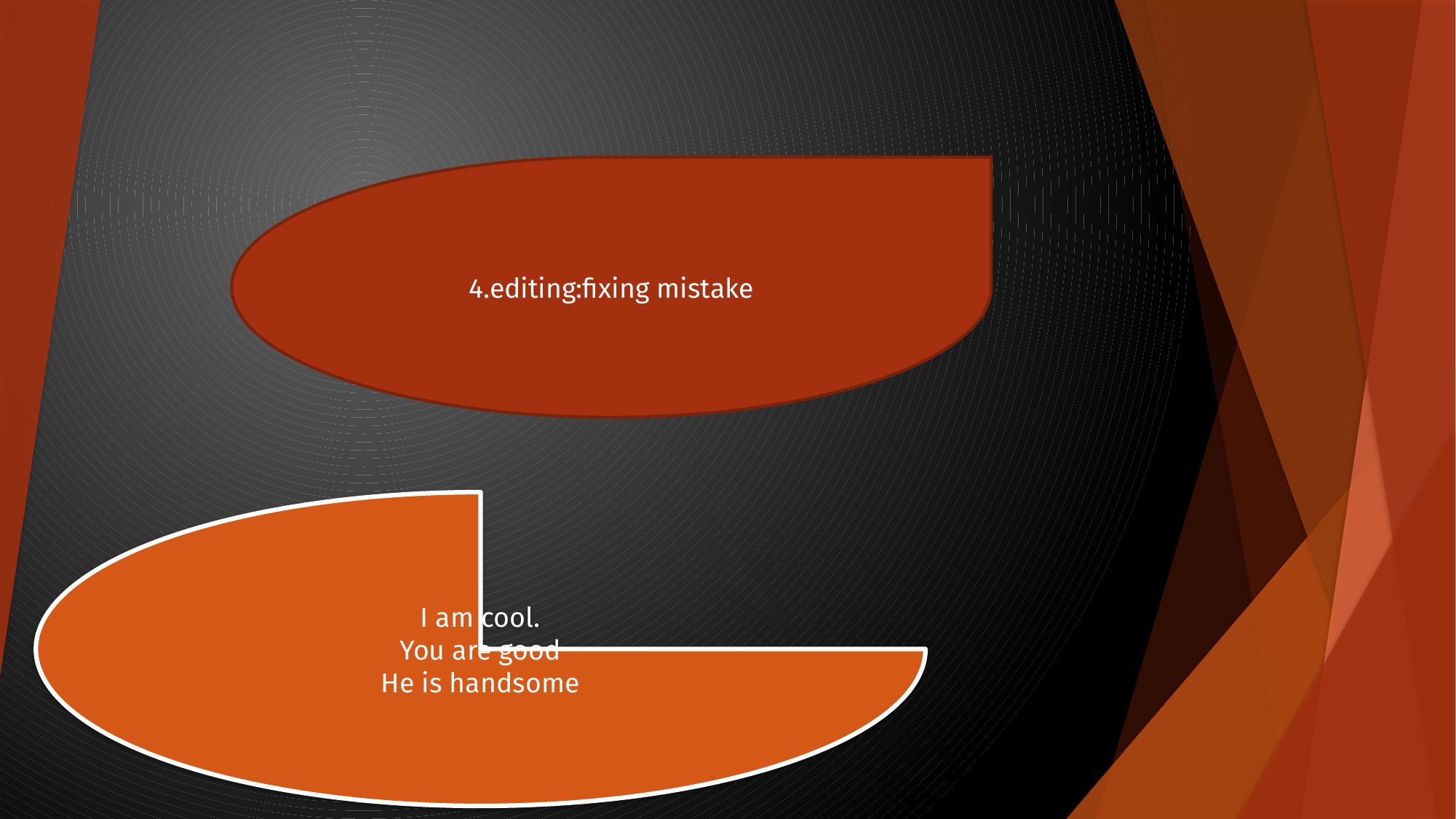

#
4.editing:fixing mistake
I am cool.
You are good
He is handsome